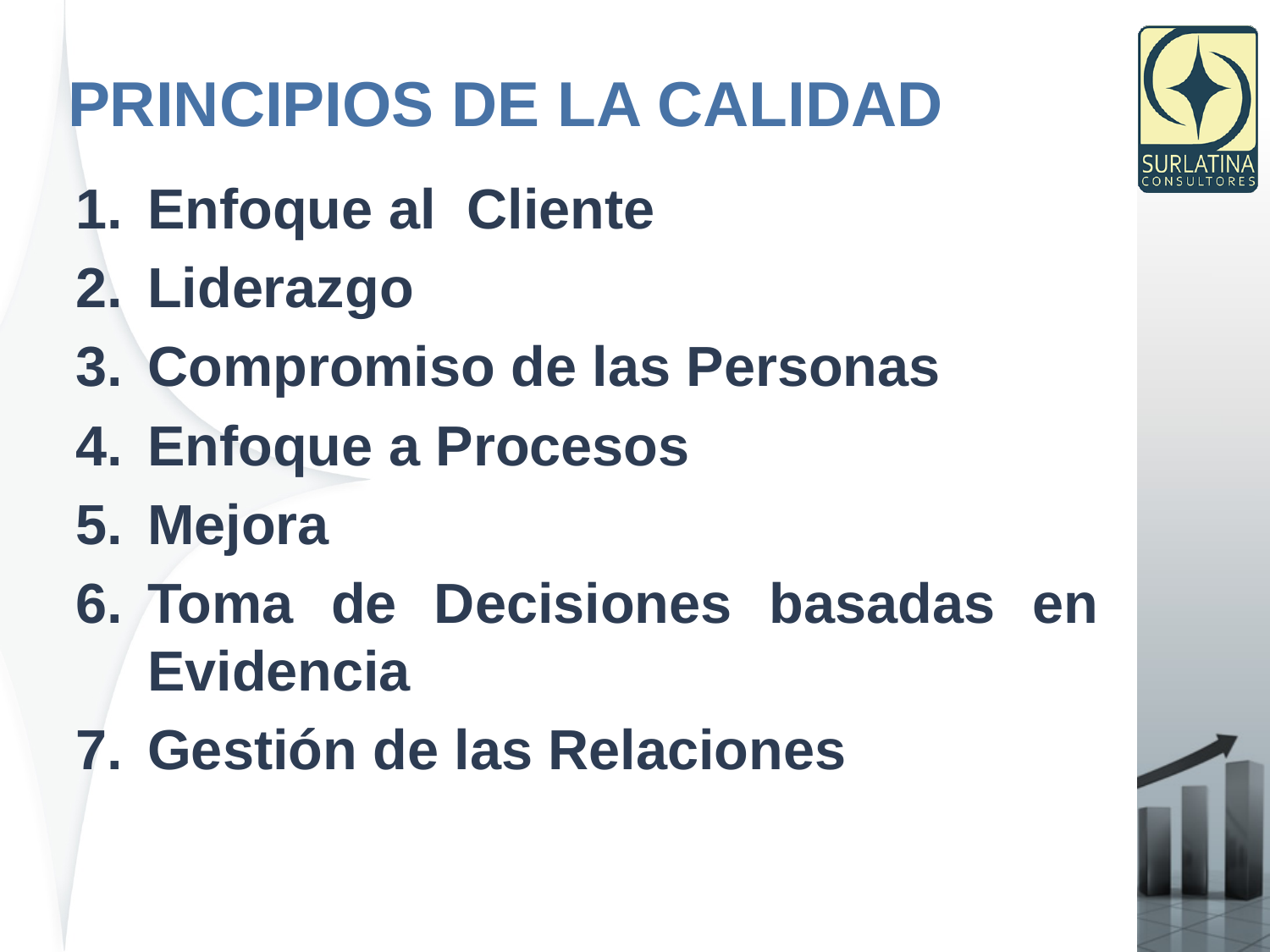

# PRINCIPIOS DE LA CALIDAD
Enfoque al  Cliente
Liderazgo
Compromiso de las Personas
Enfoque a Procesos
Mejora
Toma de Decisiones basadas en Evidencia
Gestión de las Relaciones